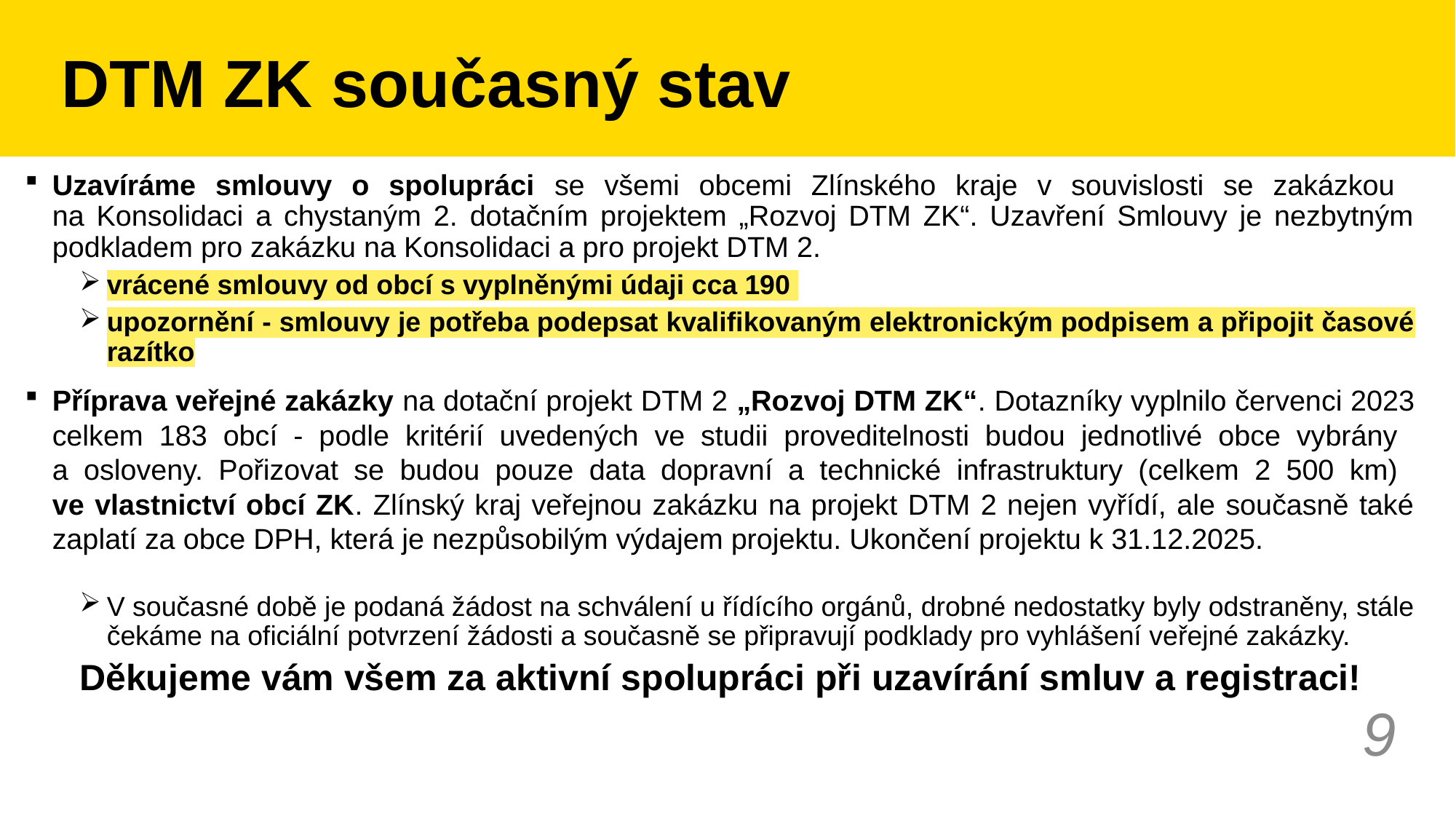

# DTM ZK současný stav
Uzavíráme smlouvy o spolupráci se všemi obcemi Zlínského kraje v souvislosti se zakázkou
na Konsolidaci a chystaným 2. dotačním projektem „Rozvoj DTM ZK“. Uzavření Smlouvy je nezbytným podkladem pro zakázku na Konsolidaci a pro projekt DTM 2.
vrácené smlouvy od obcí s vyplněnými údaji cca 190
upozornění - smlouvy je potřeba podepsat kvalifikovaným elektronickým podpisem a připojit časové razítko
Příprava veřejné zakázky na dotační projekt DTM 2 „Rozvoj DTM ZK“. Dotazníky vyplnilo červenci 2023 celkem 183 obcí - podle kritérií uvedených ve studii proveditelnosti budou jednotlivé obce vybrány
a osloveny. Pořizovat se budou pouze data dopravní a technické infrastruktury (celkem 2 500 km)
ve vlastnictví obcí ZK. Zlínský kraj veřejnou zakázku na projekt DTM 2 nejen vyřídí, ale současně také zaplatí za obce DPH, která je nezpůsobilým výdajem projektu. Ukončení projektu k 31.12.2025.

V současné době je podaná žádost na schválení u řídícího orgánů, drobné nedostatky byly odstraněny, stále čekáme na oficiální potvrzení žádosti a současně se připravují podklady pro vyhlášení veřejné zakázky.
Děkujeme vám všem za aktivní spolupráci při uzavírání smluv a registraci!

9